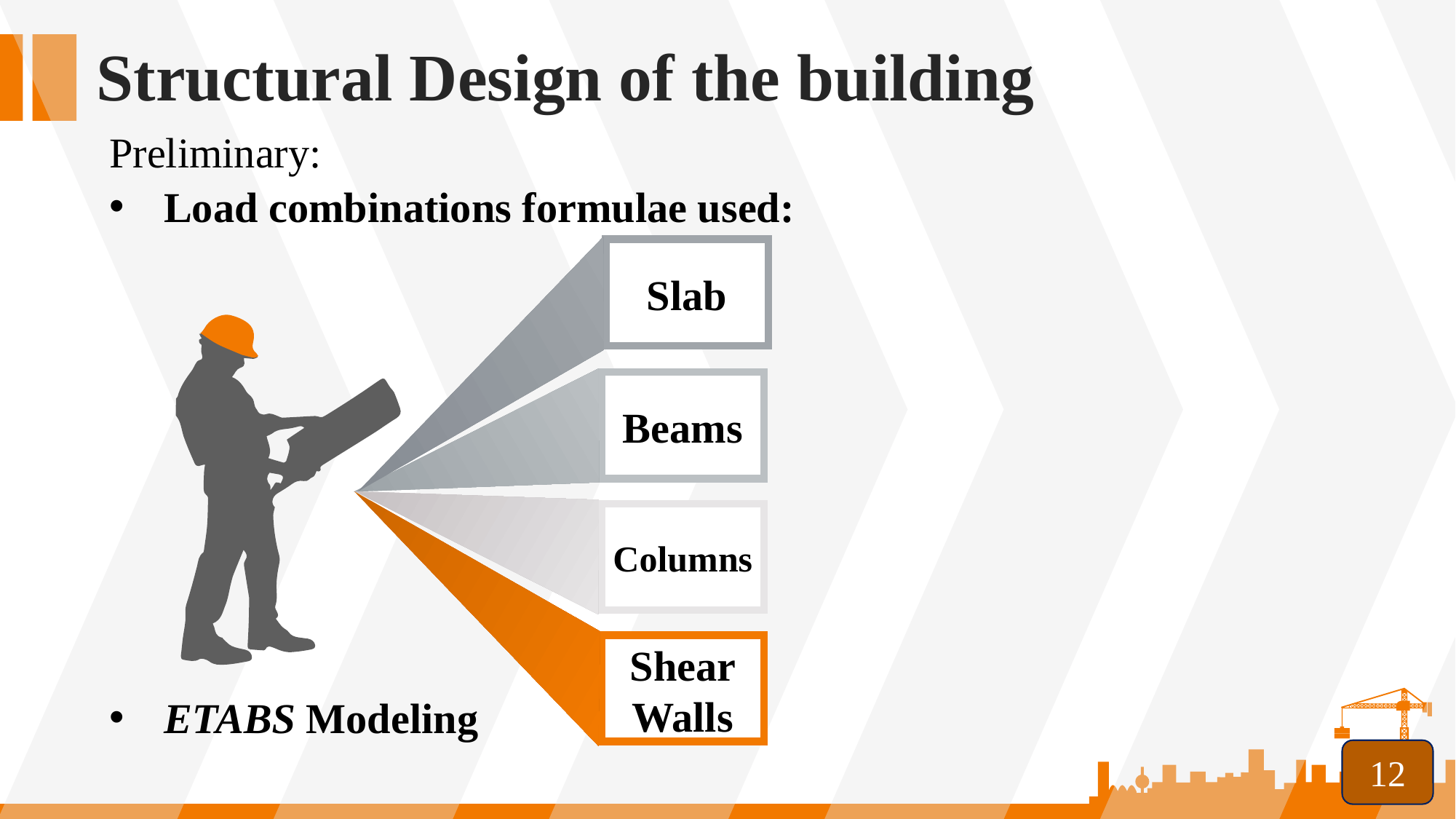

Structural Design of the building

Preliminary:
Load combinations formulae used:

ETABS Modeling

Slab

Beams

Columns

Shear Walls

12